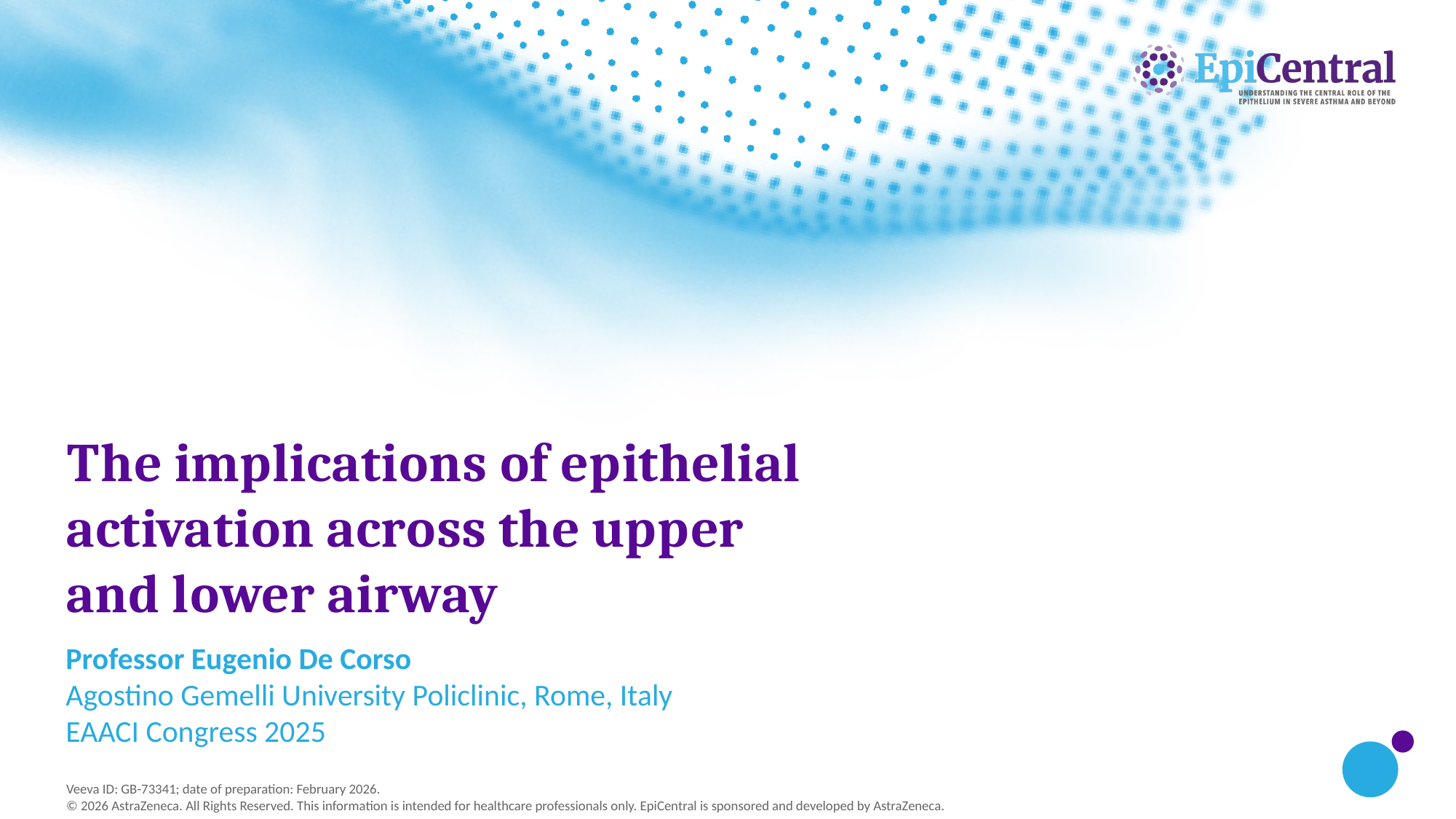

# The implications of epithelial activation across the upper and lower airway
Professor Eugenio De Corso
Agostino Gemelli University Policlinic, Rome, Italy
EAACI Congress 2025

Veeva ID: GB-73341; date of preparation: February 2026.
© 2026 AstraZeneca. All Rights Reserved. This information is intended for healthcare professionals only. EpiCentral is sponsored and developed by AstraZeneca.